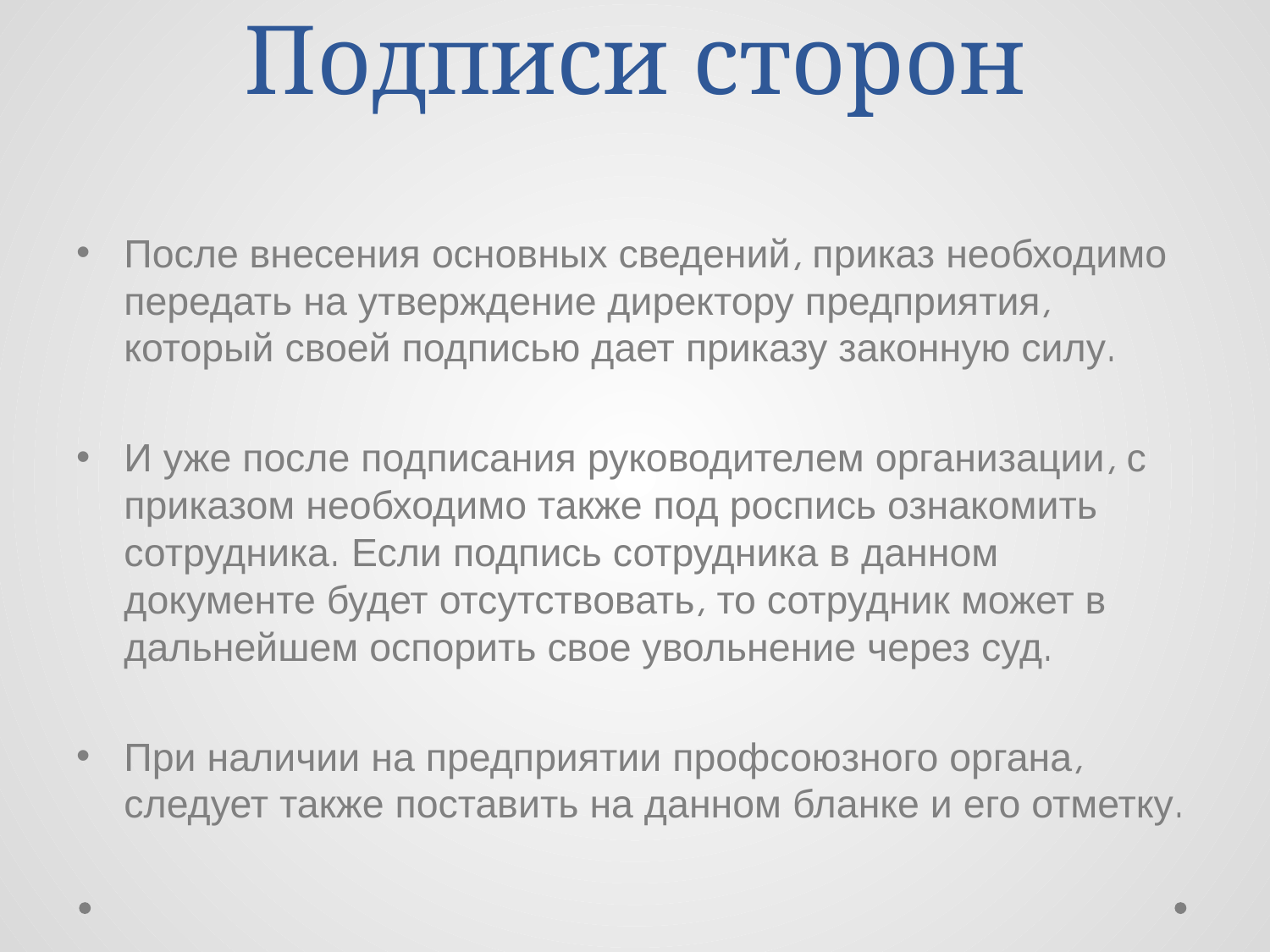

# Подписи сторон
После внесения основных сведений, приказ необходимо передать на утверждение директору предприятия, который своей подписью дает приказу законную силу.

И уже после подписания руководителем организации, с приказом необходимо также под роспись ознакомить сотрудника. Если подпись сотрудника в данном документе будет отсутствовать, то сотрудник может в дальнейшем оспорить свое увольнение через суд.

При наличии на предприятии профсоюзного органа, следует также поставить на данном бланке и его отметку.